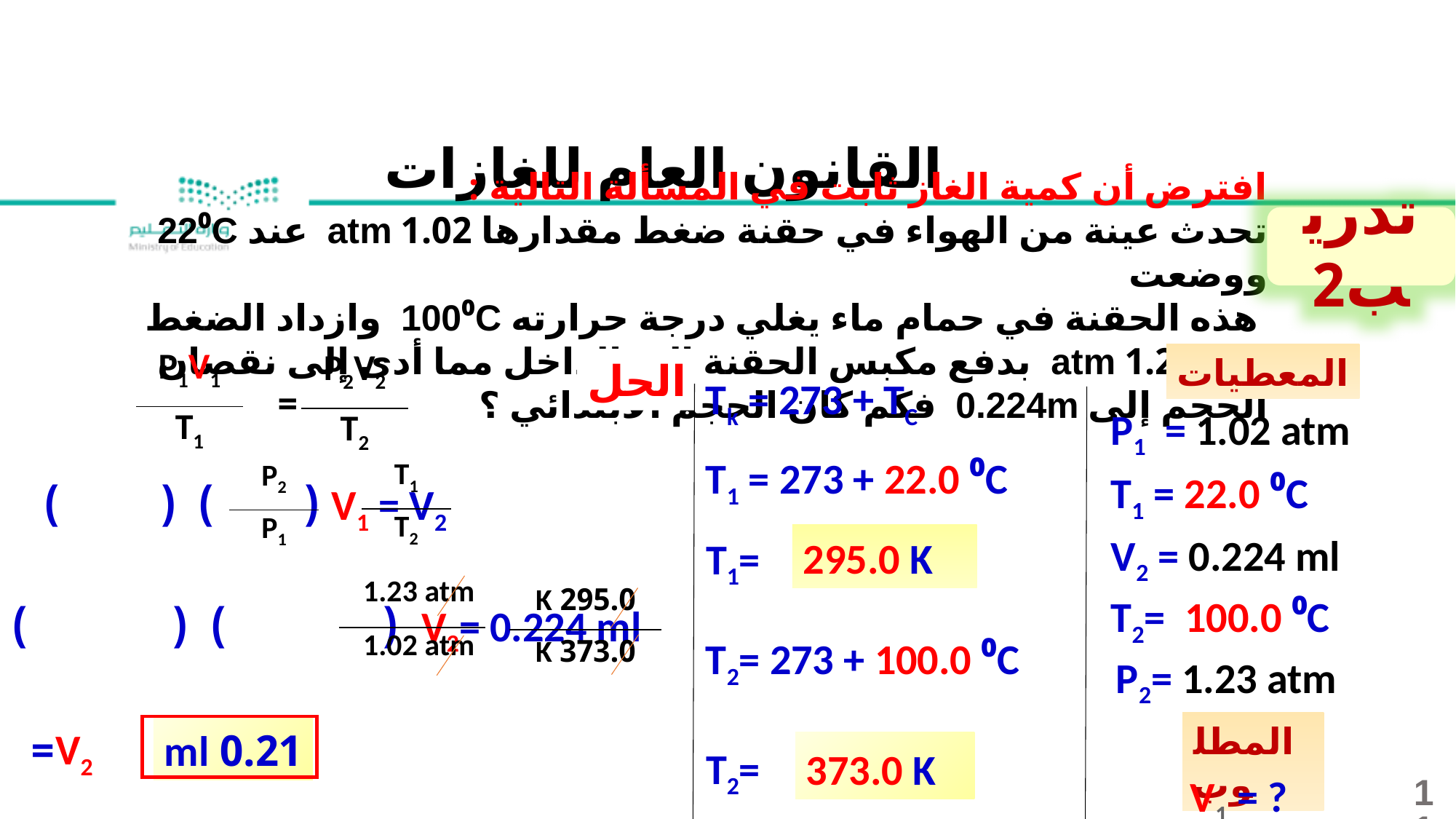

القانون العام للغازات
افترض أن كمية الغاز ثابت في المسألة التالية :
تحدث عينة من الهواء في حقنة ضغط مقدارها 1.02 atm  عند 22⁰C  ووضعت
 هذه الحقنة في حمام ماء يغلي درجة حرارته 100⁰C  وازداد الضغط إلى 1.23 atm  بدفع مكبس الحقنة إلى الداخل مما أدى إلى نقصان الحجم إلى 0.224m  فكم كان الحجم الابتدائي ؟
تدريب2
المعطيات
| P1V1 |
| --- |
| T1 |
| P2V2 |
| --- |
| T2 |
الحل
Tk = 273 + TC
=

P1  = 1.02 atm

T1 = 273 + 22.0 ⁰C

T1 = 22.0 ⁰C
| T1 |
| --- |
| T2 |
| P2 |
| --- |
| P1 |
V1 = V2 (        )  (         )

T1=

V2 = 0.224 ml

295.0 K
| 1.23 atm |
| --- |
| 1.02 atm |
| 295.0 K |
| --- |
| 373.0 K |

T2=  100.0 ⁰C
V2= 0.224 ml  (              )  (             )

T2= 273 + 100.0 ⁰C

P2= 1.23 atm
المطلوب

V2=

T2=
0.21 ml

373.0 K
11
V1 = ?